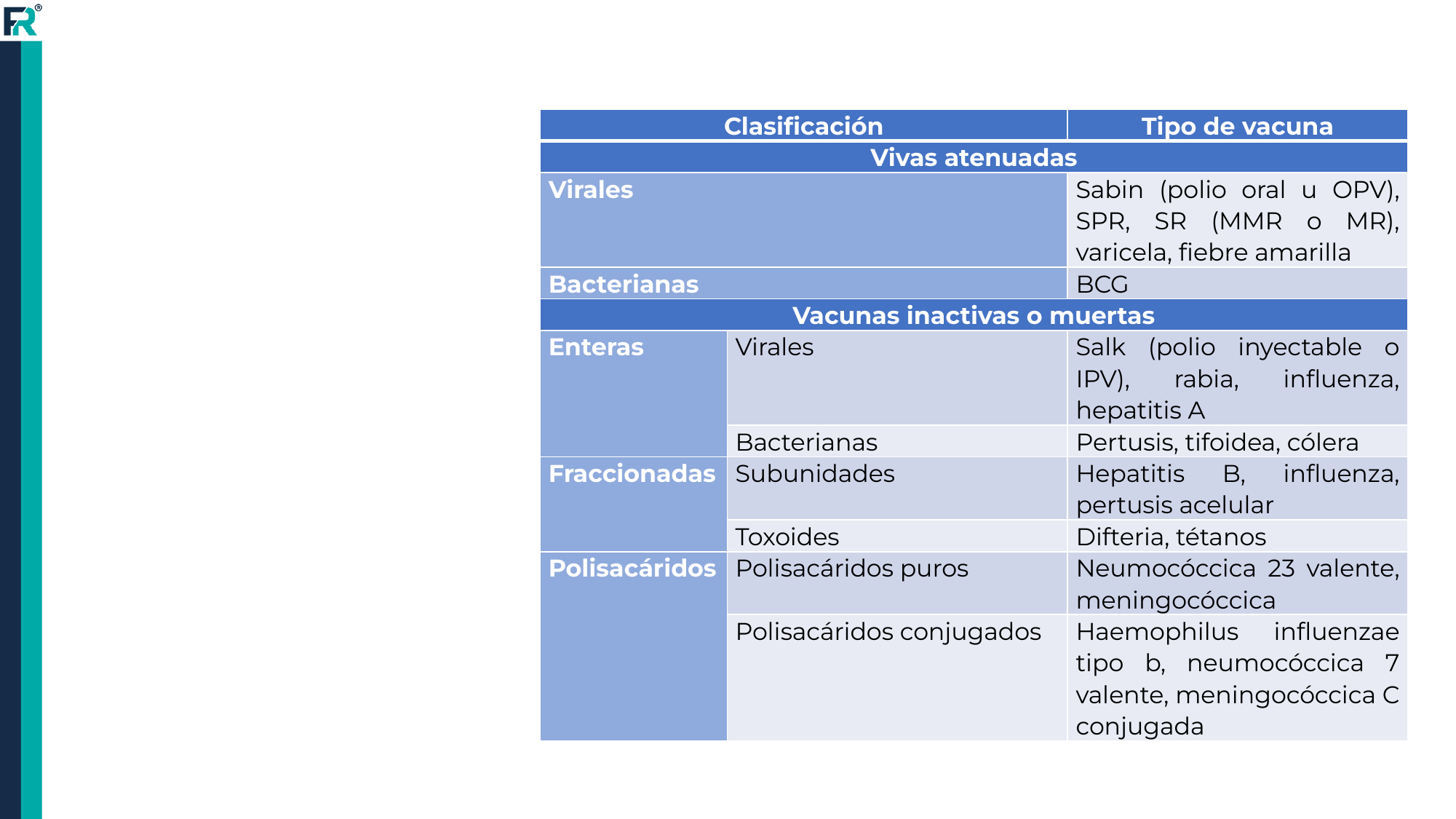

| Clasificación |  | Tipo de vacuna |
| --- | --- | --- |
| Vivas atenuadas |  |  |
| Virales |  | Sabin (polio oral u OPV), SPR, SR (MMR o MR), varicela, fiebre amarilla |
| Bacterianas |  | BCG |
| Vacunas inactivas o muertas |  |  |
| Enteras | Virales | Salk (polio inyectable o IPV), rabia, influenza, hepatitis A |
|  | Bacterianas | Pertusis, tifoidea, cólera |
| Fraccionadas | Subunidades | Hepatitis B, influenza, pertusis acelular |
|  | Toxoides | Difteria, tétanos |
| Polisacáridos | Polisacáridos puros | Neumocóccica 23 valente, meningocóccica |
|  | Polisacáridos conjugados | Haemophilus influenzae tipo b, neumocóccica 7 valente, meningocóccica C conjugada |